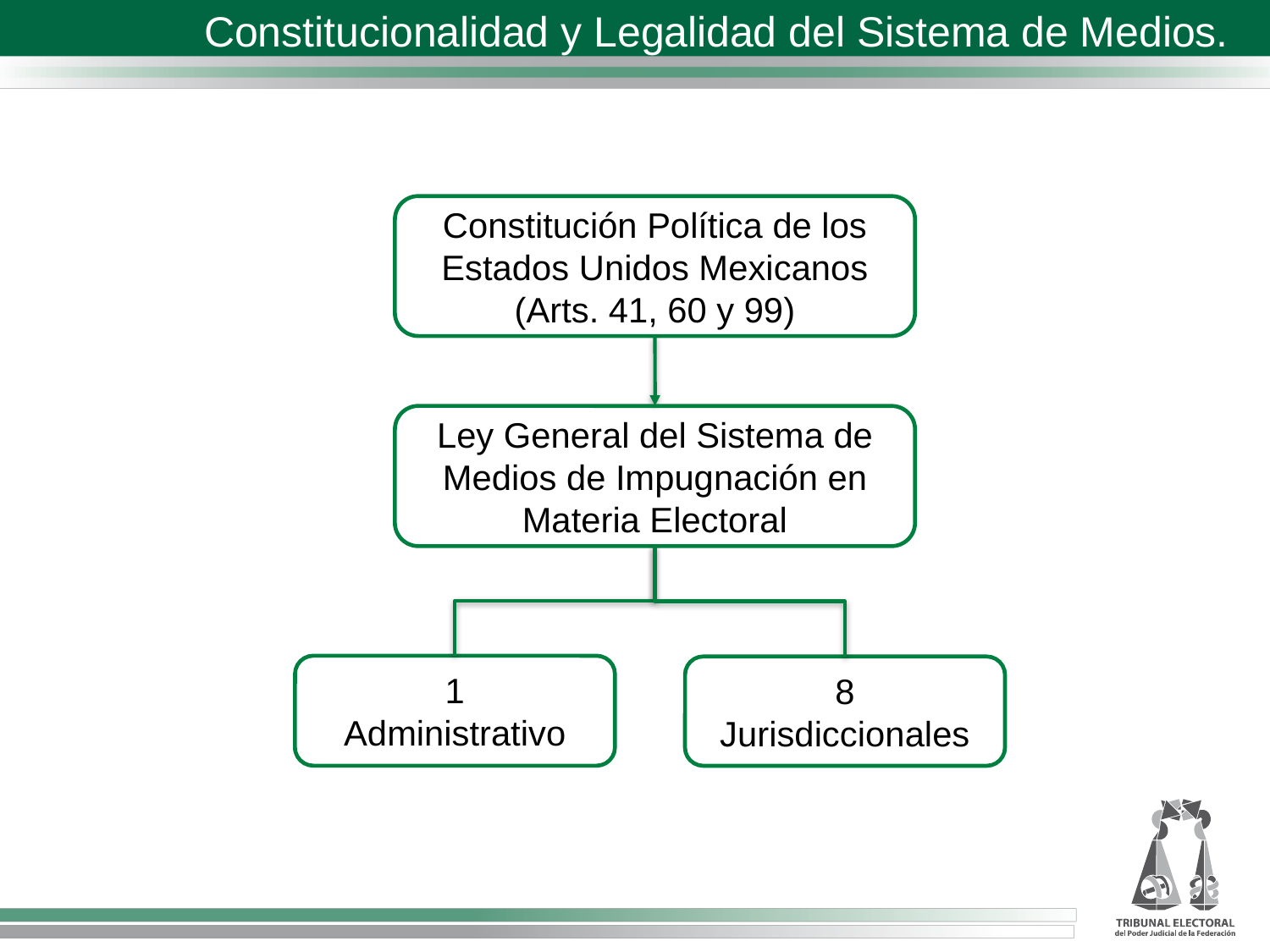

Constitucionalidad y Legalidad del Sistema de Medios.
Constitución Política de los Estados Unidos Mexicanos
(Arts. 41, 60 y 99)
Ley General del Sistema de Medios de Impugnación en Materia Electoral
1
Administrativo
8
Jurisdiccionales